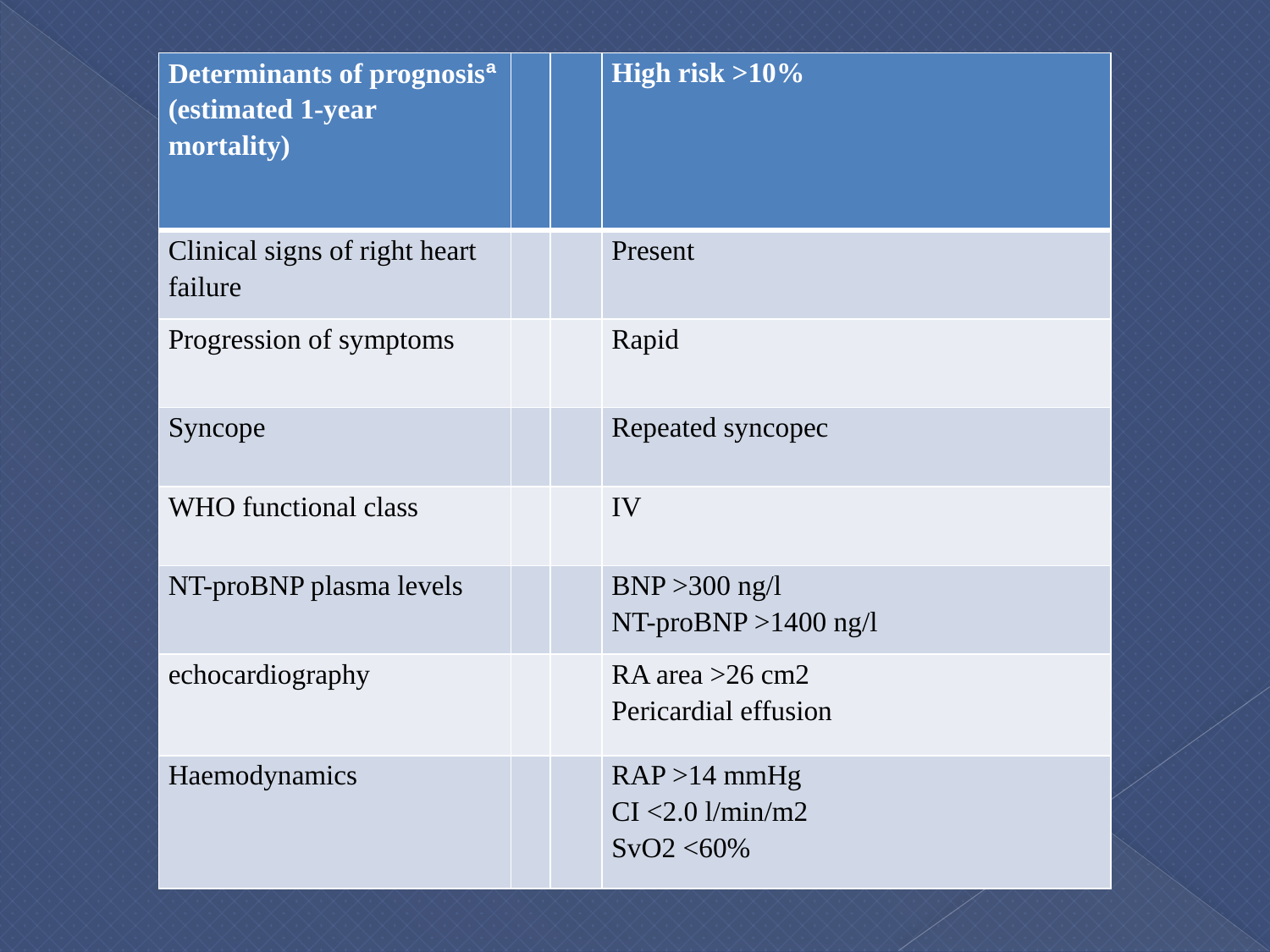

#
| Determinants of prognosisª (estimated 1-year mortality) |  |  | High risk >10% |
| --- | --- | --- | --- |
| Clinical signs of right heart failure |  |  | Present |
| Progression of symptoms |  |  | Rapid |
| Syncope |  |  | Repeated syncopec |
| WHO functional class |  |  | IV |
| NT-proBNP plasma levels |  |  | BNP >300 ng/l NT-proBNP >1400 ng/l |
| echocardiography |  |  | RA area >26 cm2 Pericardial effusion |
| Haemodynamics |  |  | RAP >14 mmHg CI <2.0 l/min/m2 SvO2 <60% |